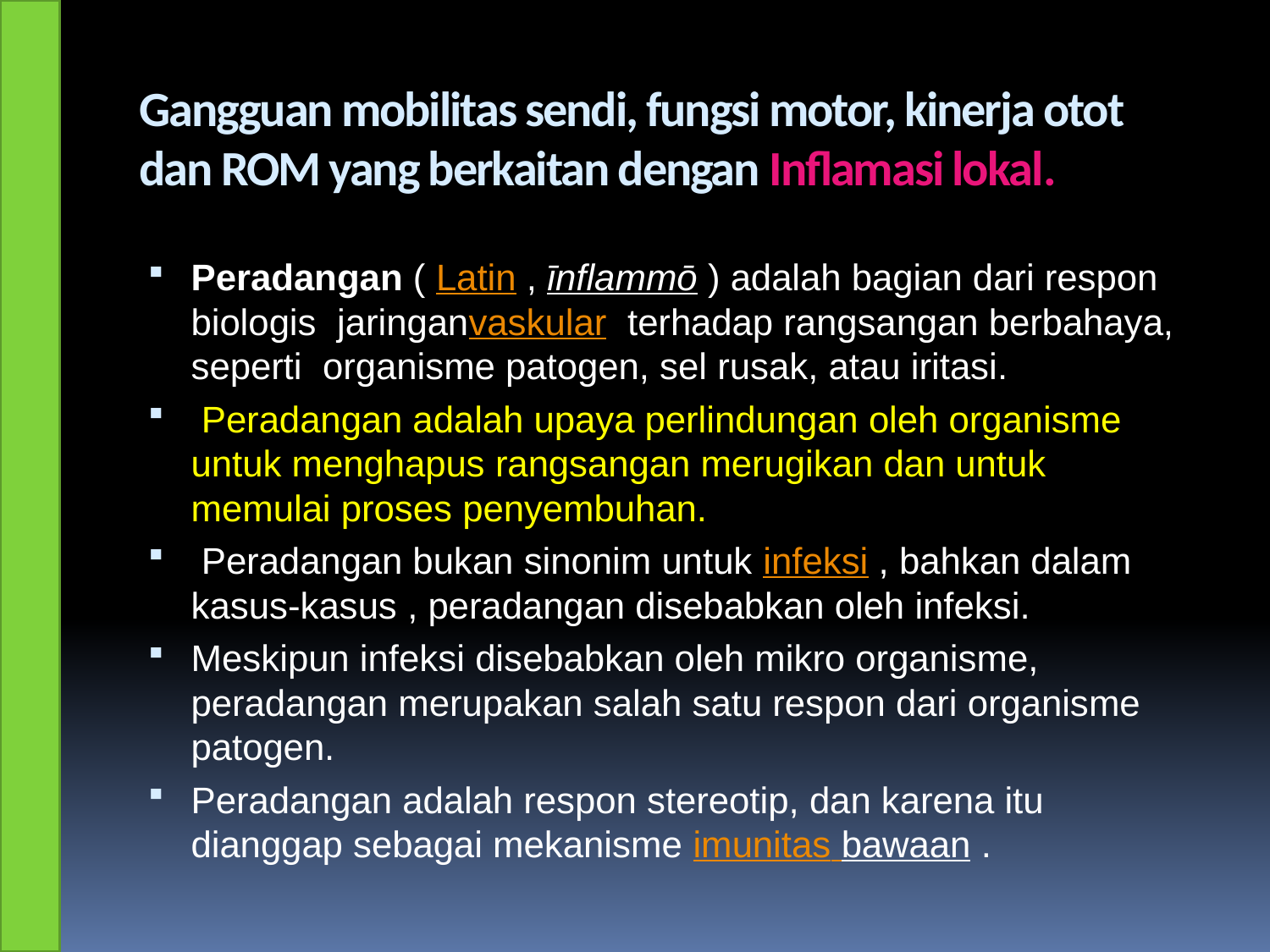

# Gangguan mobilitas sendi, fungsi motor, kinerja otot dan ROM yang berkaitan dengan Inflamasi lokal.
Peradangan ( Latin , īnflammō ) adalah bagian dari respon biologis  jaringanvaskular  terhadap rangsangan berbahaya, seperti  organisme patogen, sel rusak, atau iritasi.
 Peradangan adalah upaya perlindungan oleh organisme untuk menghapus rangsangan merugikan dan untuk memulai proses penyembuhan.
 Peradangan bukan sinonim untuk infeksi , bahkan dalam kasus-kasus , peradangan disebabkan oleh infeksi.
Meskipun infeksi disebabkan oleh mikro organisme, peradangan merupakan salah satu respon dari organisme patogen.
Peradangan adalah respon stereotip, dan karena itu dianggap sebagai mekanisme imunitas bawaan .